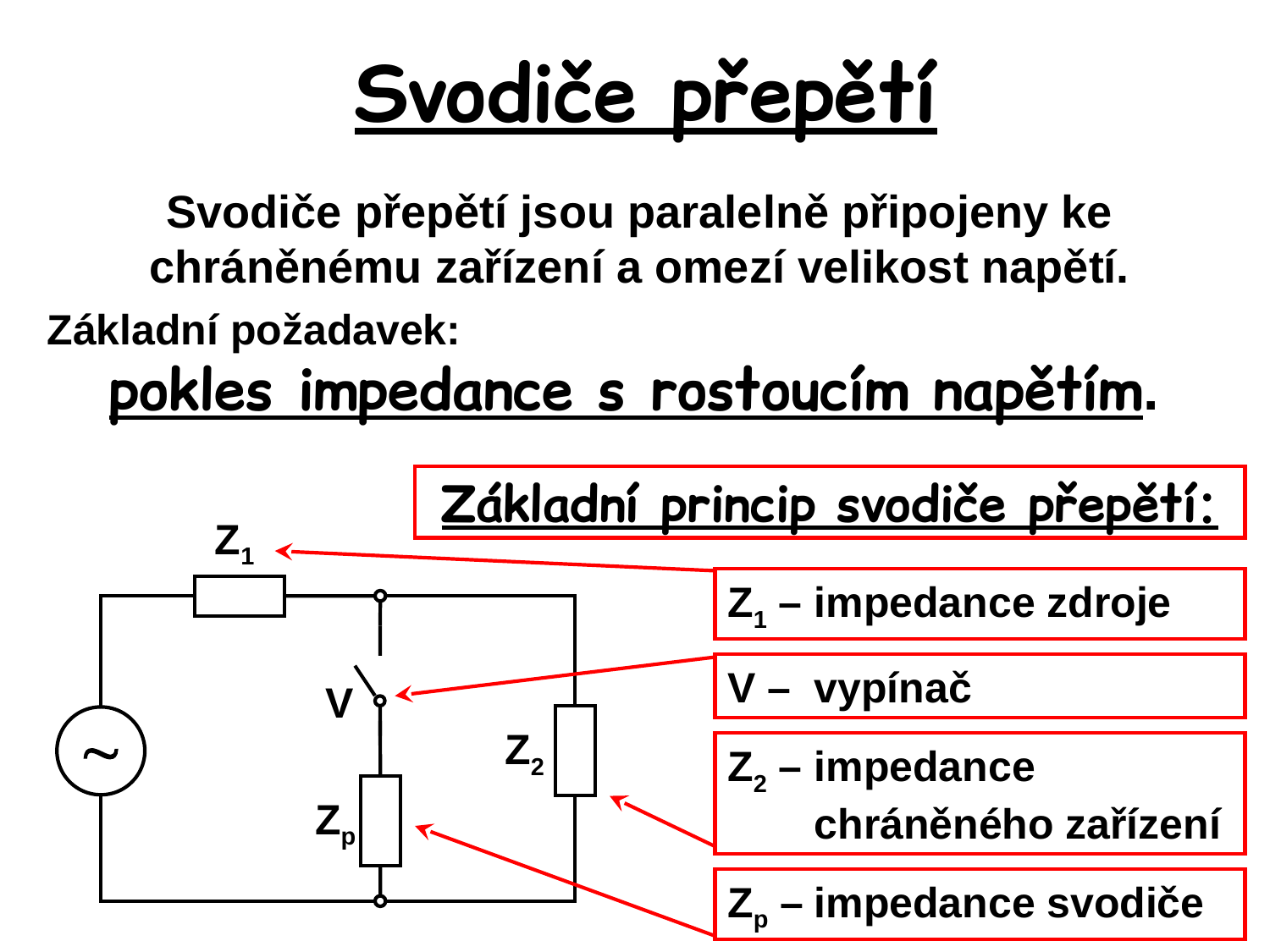

# Svodiče přepětí
Svodiče přepětí jsou paralelně připojeny ke chráněnému zařízení a omezí velikost napětí.
Základní požadavek:
pokles impedance s rostoucím napětím.
Základní princip svodiče přepětí:
Z1

V

∼
Z2

Zp

Z1 –	impedance zdroje
V –	vypínač

Z2 –	impedance chráněného zařízení

Zp –	impedance svodiče